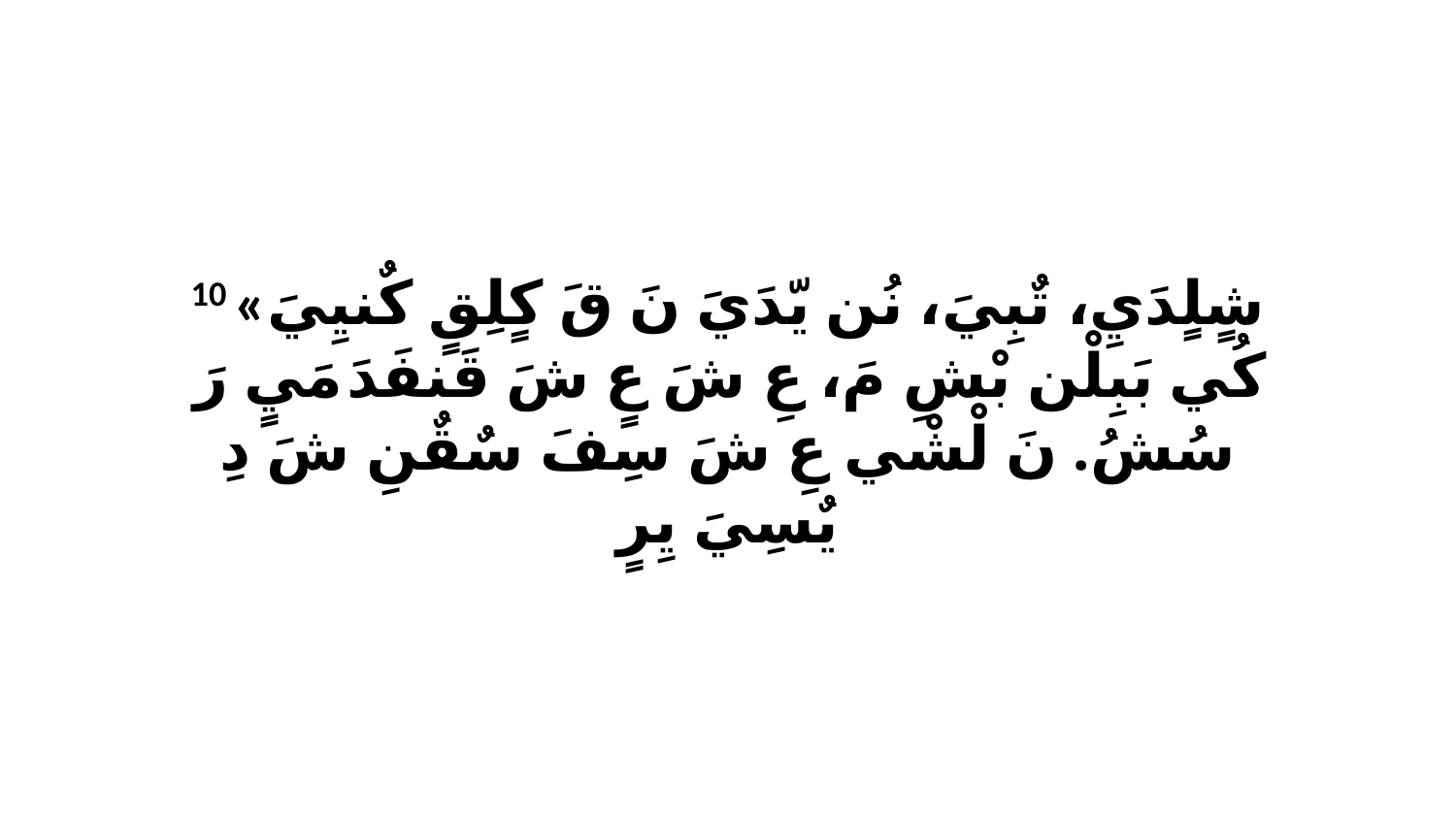

10 «شٍلٍدَيِ، تٌبِيَ، نُن يّدَيَ نَ قَ كٍلِقٍ كٌنيِيَ كُي بَبِلْن بْشِ مَ، عِ شَ عٍ شَ قَنفَدَ مَيٍ رَ سُشُ. نَ لْشْي عِ شَ سِفَ سٌقٌنِ شَ دِ يٌسِيَ يِرٍ